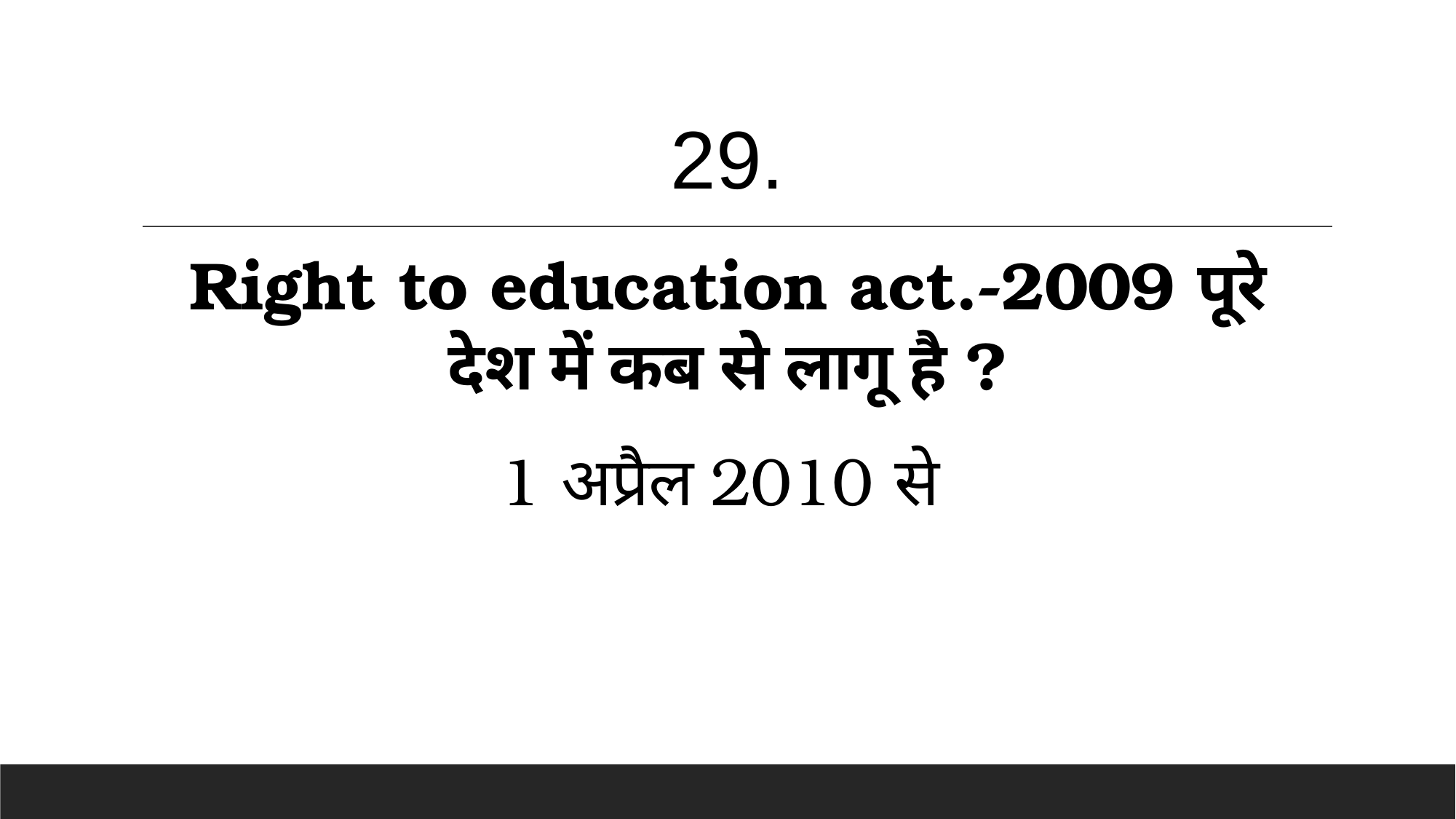

29.
# Right to education act.-2009 पूरे देश में कब से लागू है ?
1 अप्रैल 2010 से